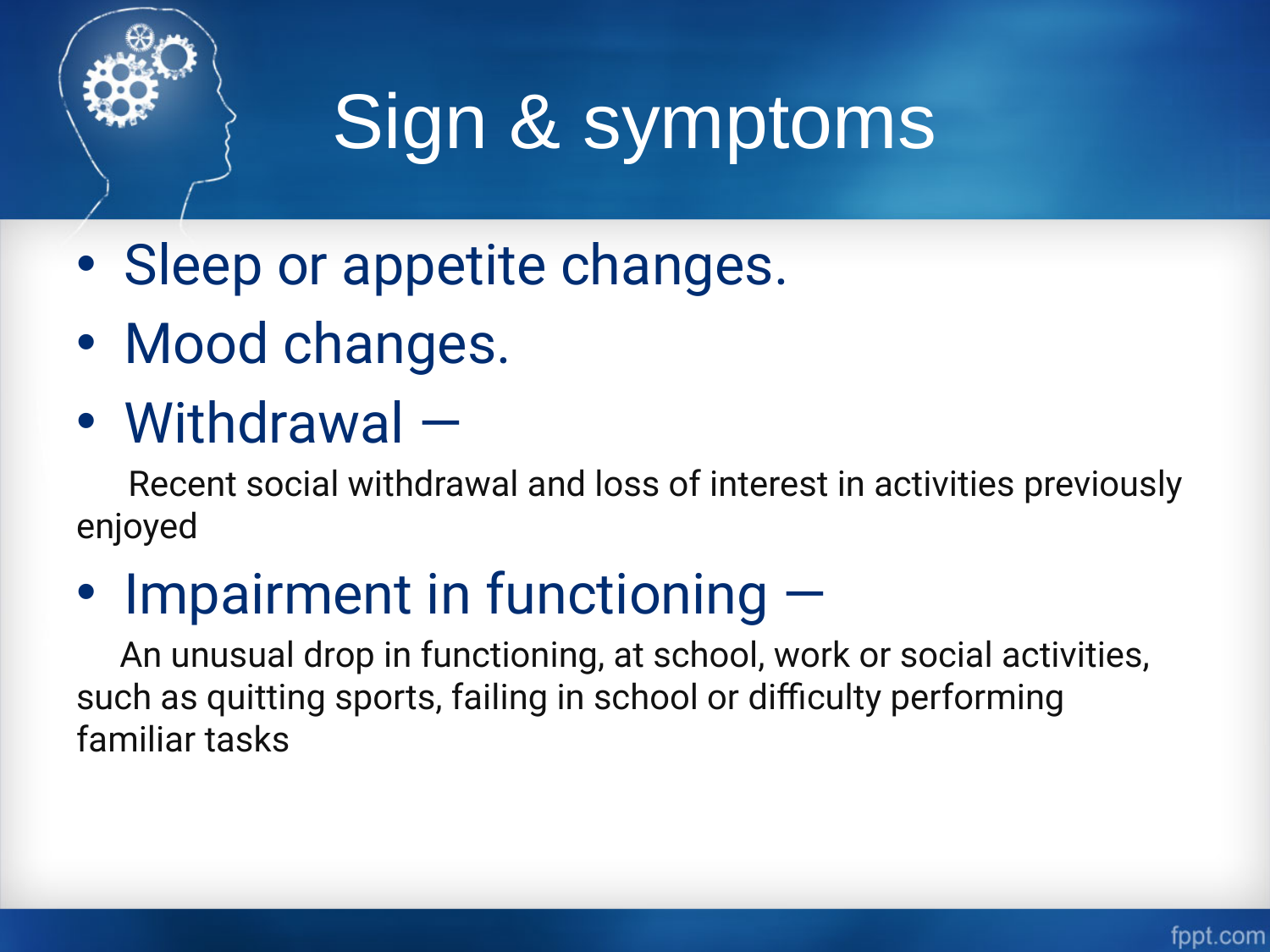

# Sign & symptoms
Sleep or appetite changes.
Mood changes.
Withdrawal —
      Recent social withdrawal and loss of interest in activities previously enjoyed
Impairment in functioning —
     An unusual drop in functioning, at school, work or social activities, such as quitting sports, failing in school or difficulty performing familiar tasks